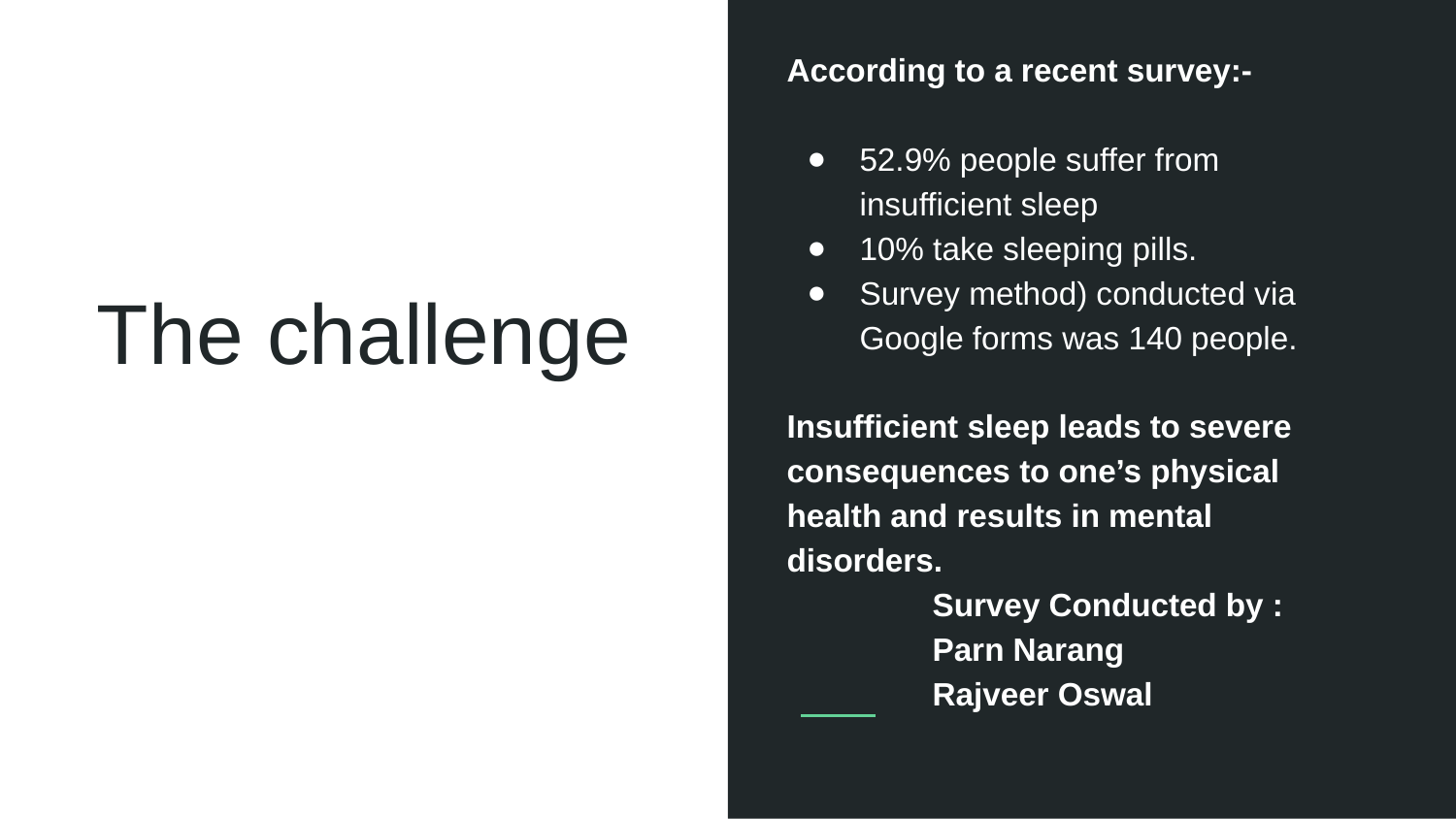

According to a recent survey:-

52.9% people suffer from insufficient sleep
10% take sleeping pills.
Survey method) conducted via Google forms was 140 people.

Insufficient sleep leads to severe consequences to one’s physical health and results in mental disorders.
Survey Conducted by :
Parn Narang
Rajveer Oswal

# The challenge